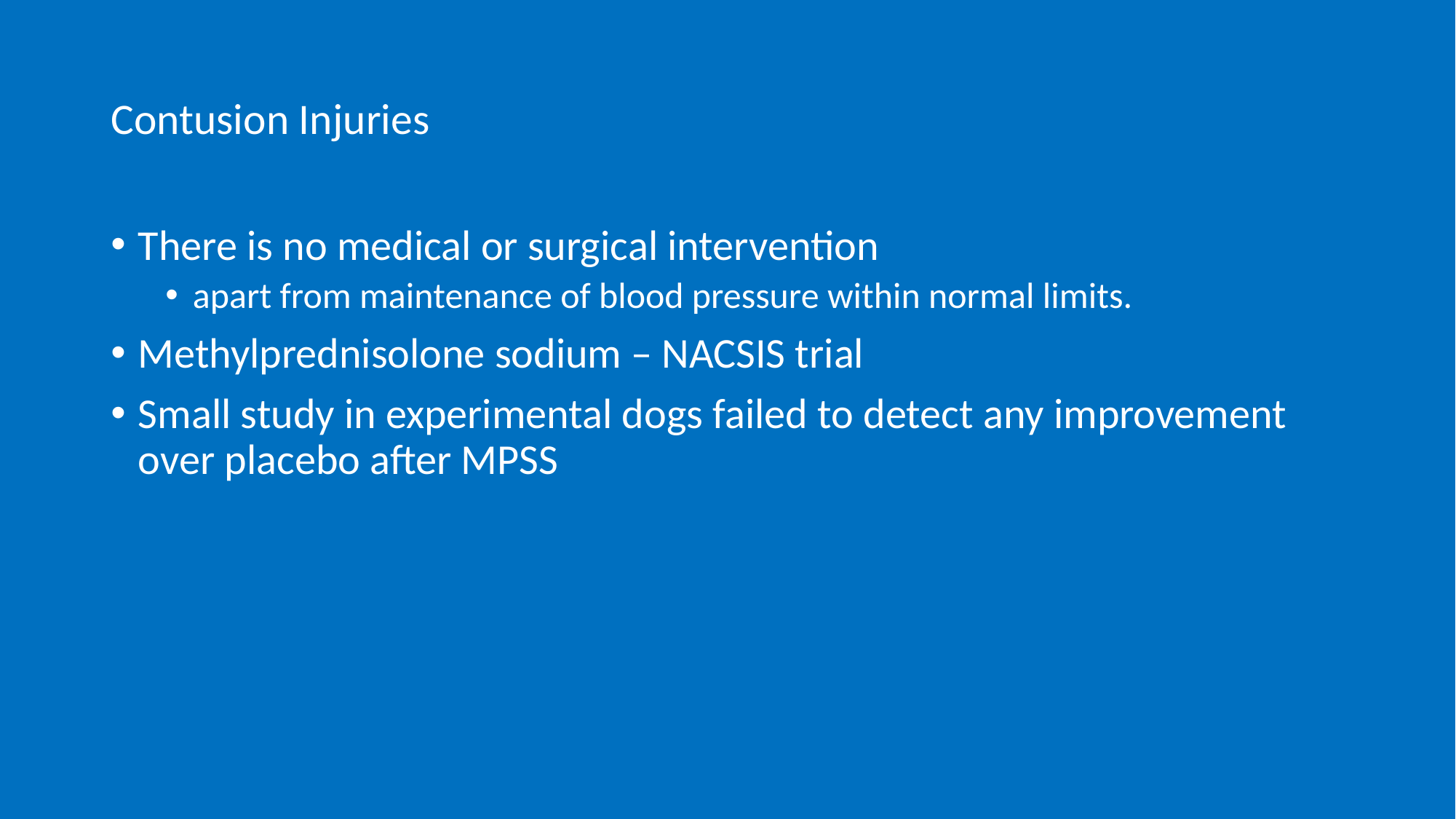

# Contusion Injuries
There is no medical or surgical intervention
apart from maintenance of blood pressure within normal limits.
Methylprednisolone sodium – NACSIS trial
Small study in experimental dogs failed to detect any improvement over placebo after MPSS